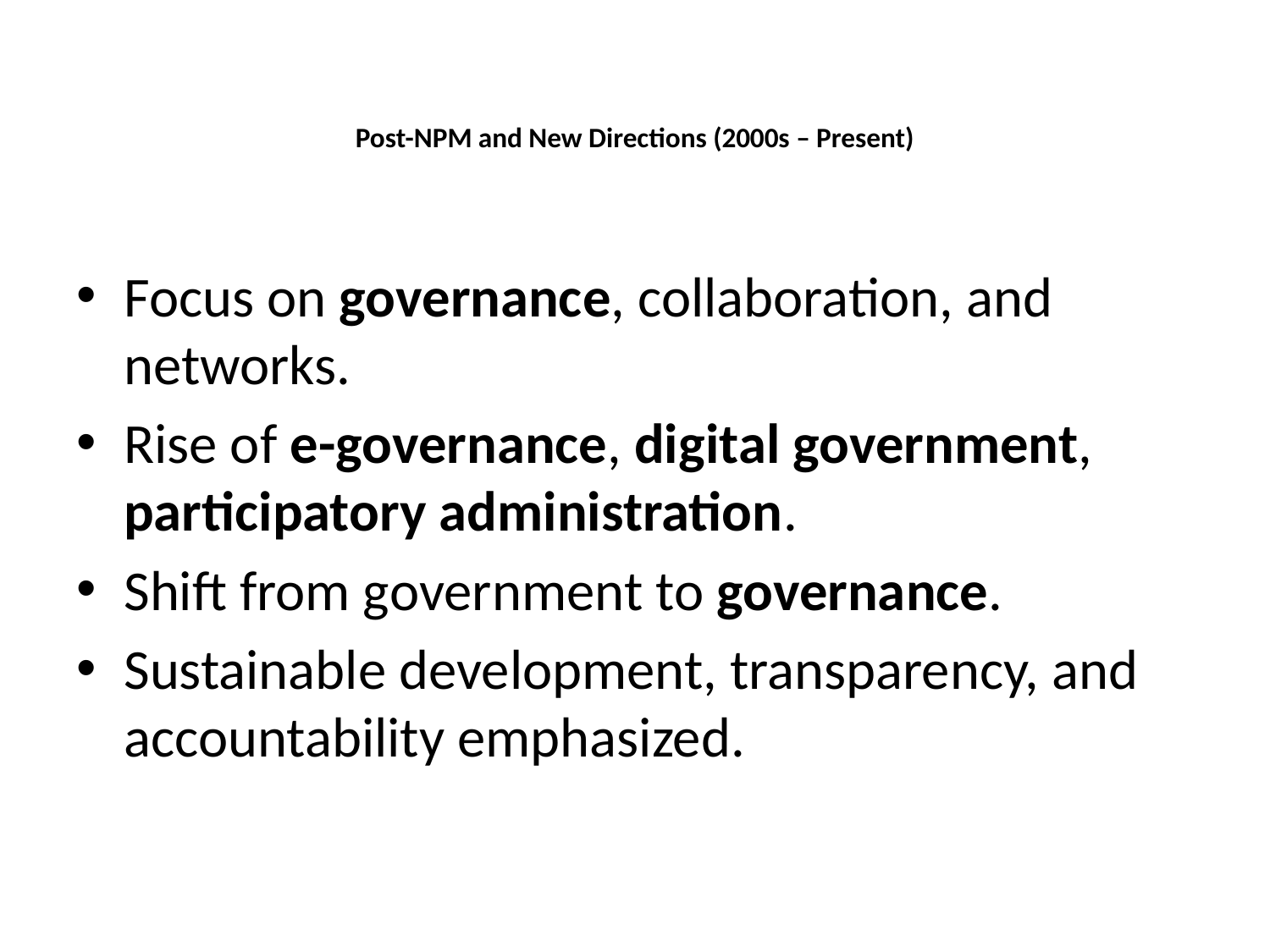

# Post-NPM and New Directions (2000s – Present)
Focus on governance, collaboration, and networks.
Rise of e-governance, digital government, participatory administration.
Shift from government to governance.
Sustainable development, transparency, and accountability emphasized.